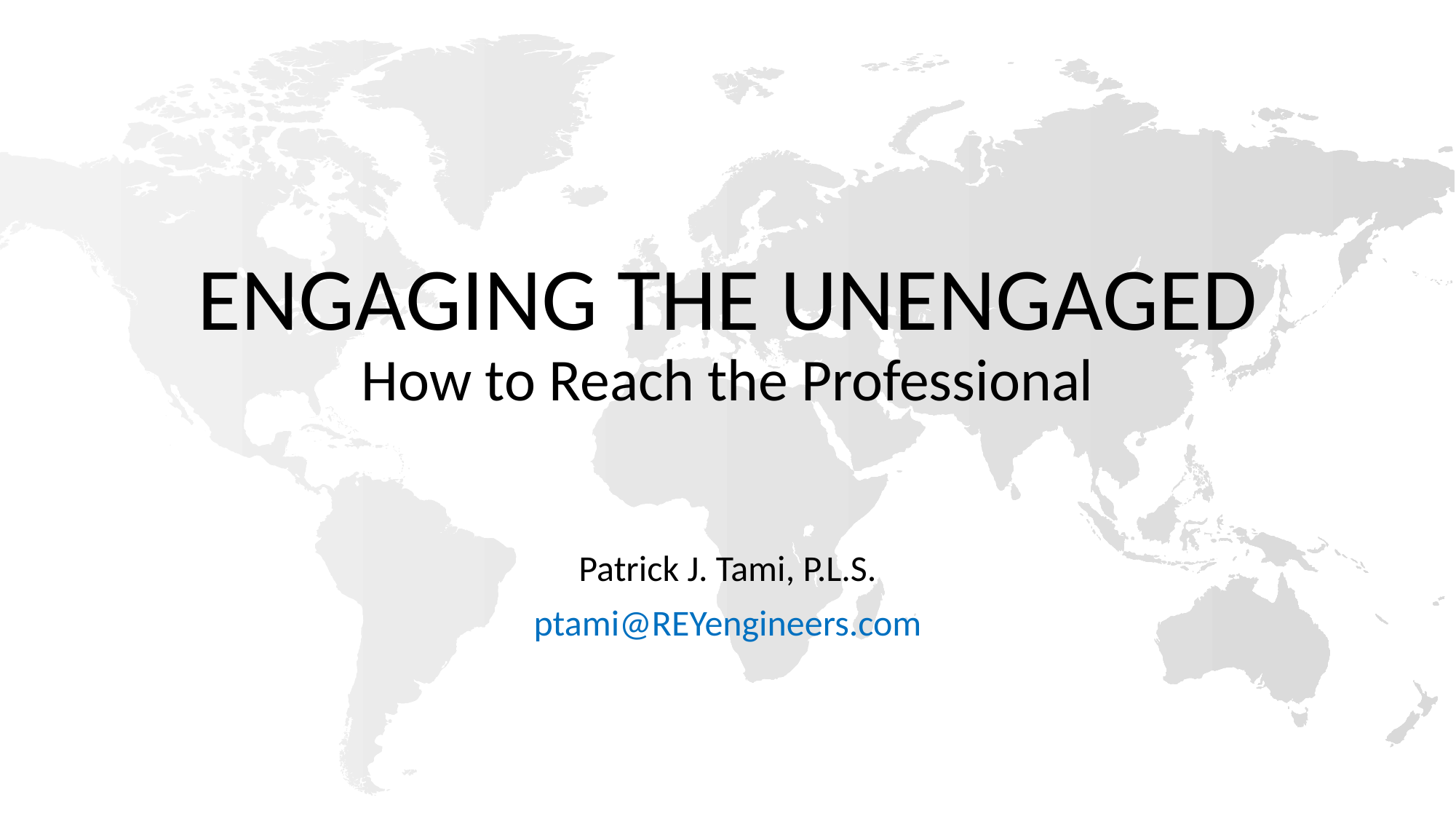

# ENGAGING THE UNENGAGED How to Reach the Professional
Patrick J. Tami, P.L.S.
ptami@REYengineers.com